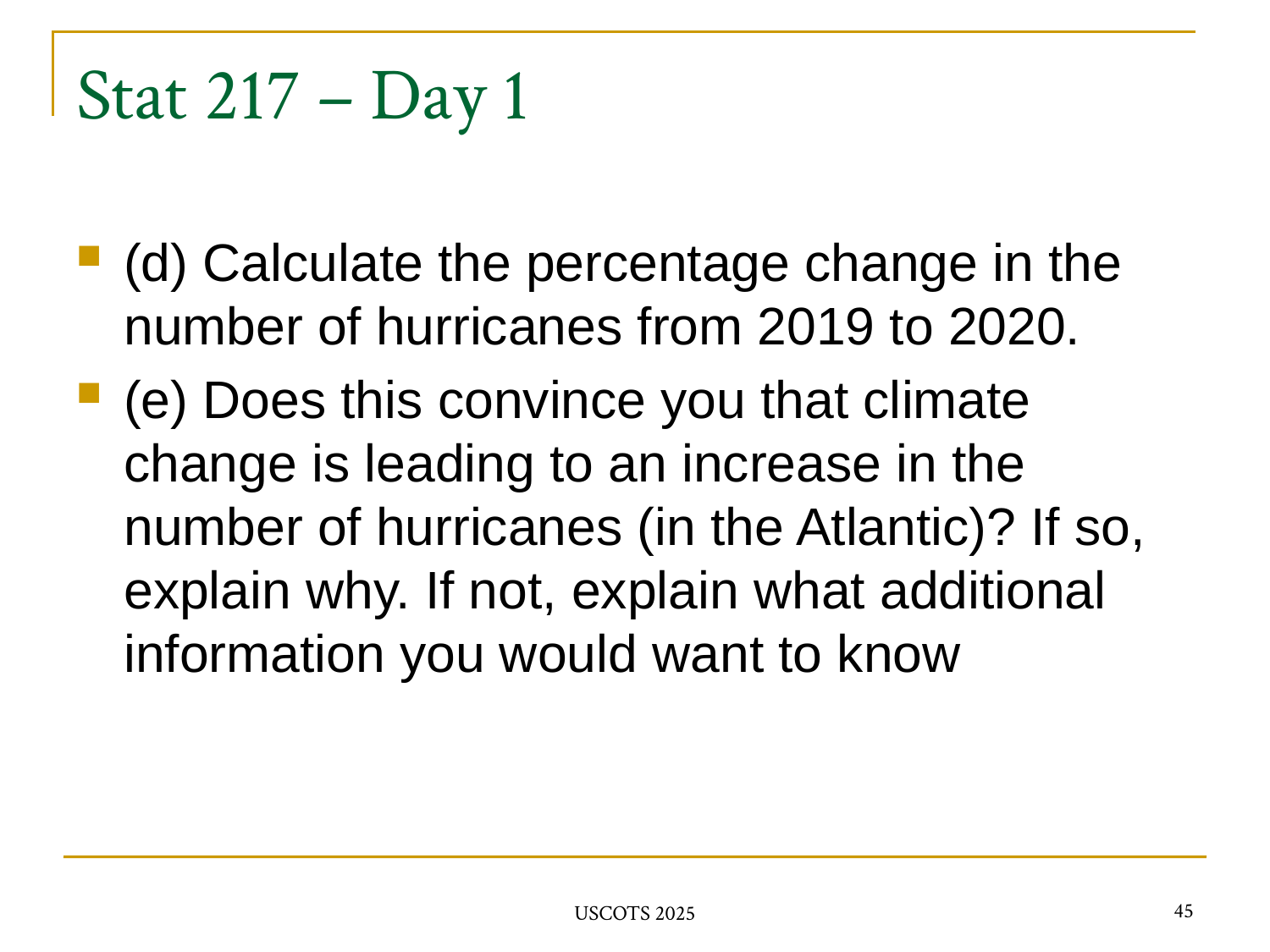

# Stat 217 – Day 1
(d) Calculate the percentage change in the number of hurricanes from 2019 to 2020.
(e) Does this convince you that climate change is leading to an increase in the number of hurricanes (in the Atlantic)? If so, explain why. If not, explain what additional information you would want to know
45
USCOTS 2025